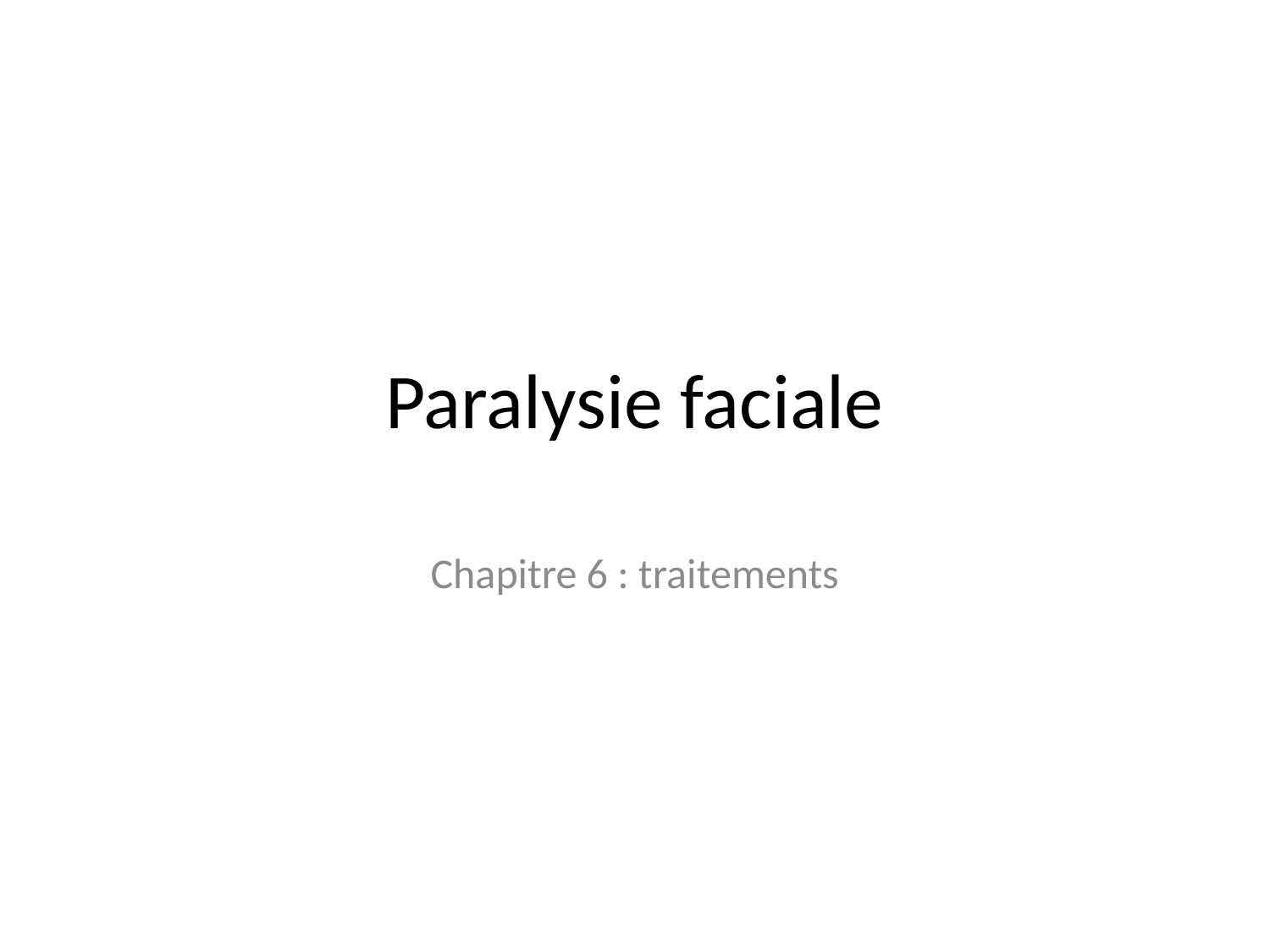

# Paralysie faciale
Chapitre 6 : traitements